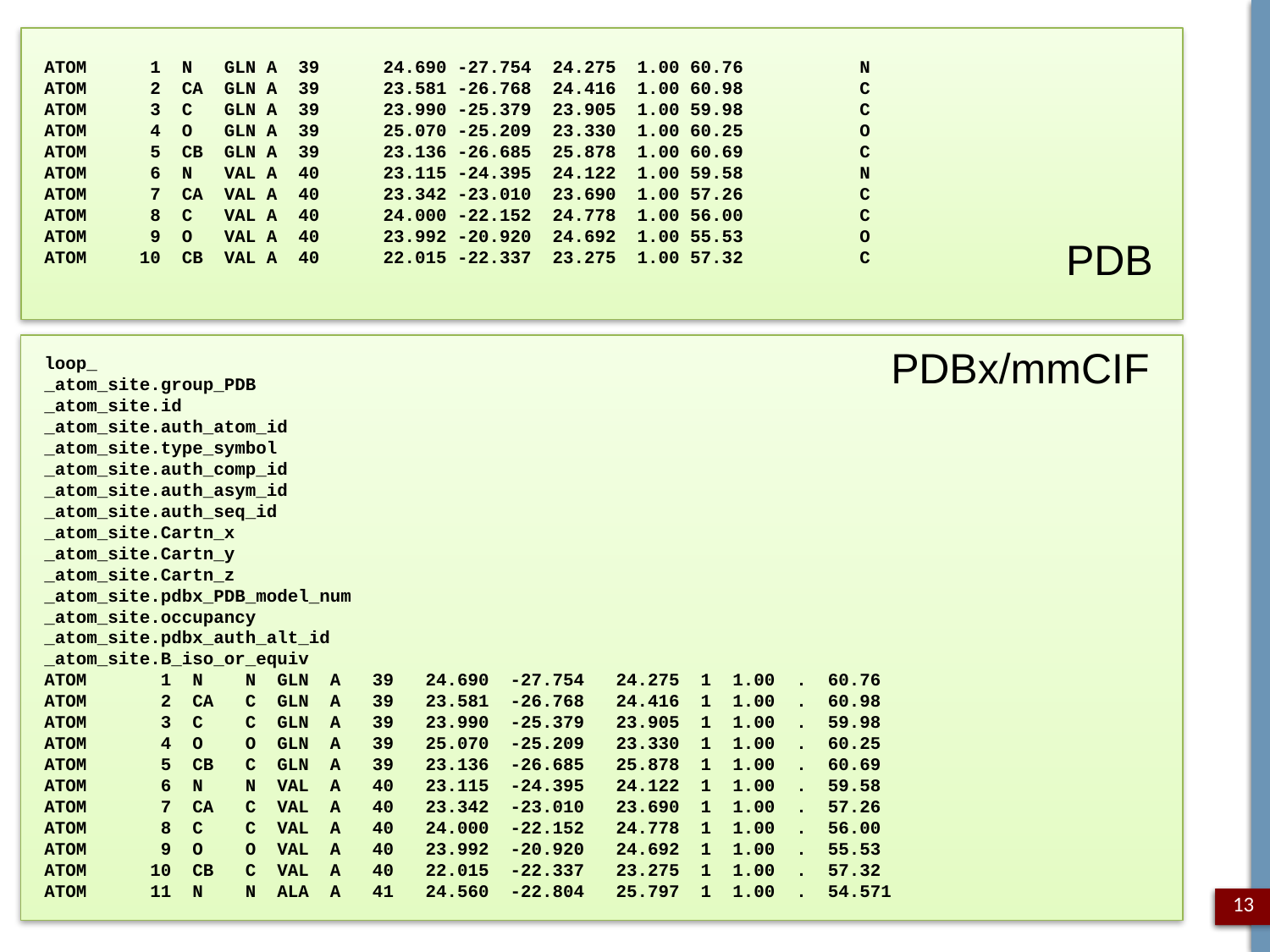

ATOM      1  N   GLN A  39      24.690 -27.754  24.275  1.00 60.76           N
ATOM      2  CA  GLN A  39      23.581 -26.768  24.416  1.00 60.98           C
ATOM      3  C   GLN A  39      23.990 -25.379  23.905  1.00 59.98           C
ATOM      4  O   GLN A  39      25.070 -25.209  23.330  1.00 60.25           O
ATOM      5  CB  GLN A  39      23.136 -26.685  25.878  1.00 60.69           C
ATOM      6  N   VAL A  40      23.115 -24.395  24.122  1.00 59.58           N
ATOM      7  CA  VAL A  40      23.342 -23.010  23.690  1.00 57.26           C
ATOM      8  C   VAL A  40      24.000 -22.152  24.778  1.00 56.00           C
ATOM      9  O   VAL A  40      23.992 -20.920  24.692  1.00 55.53           O
ATOM     10  CB  VAL A  40      22.015 -22.337  23.275  1.00 57.32           C

loop_
_atom_site.group_PDB
_atom_site.id
_atom_site.auth_atom_id
_atom_site.type_symbol
_atom_site.auth_comp_id
_atom_site.auth_asym_id
_atom_site.auth_seq_id
_atom_site.Cartn_x
_atom_site.Cartn_y
_atom_site.Cartn_z
_atom_site.pdbx_PDB_model_num
_atom_site.occupancy
_atom_site.pdbx_auth_alt_id
_atom_site.B_iso_or_equiv
ATOM       1  N    N  GLN  A   39   24.690  -27.754   24.275  1  1.00  .  60.76
ATOM       2  CA   C  GLN  A   39   23.581  -26.768   24.416  1  1.00  .  60.98
ATOM       3  C    C  GLN  A   39   23.990  -25.379   23.905  1  1.00  .  59.98
ATOM       4  O    O  GLN  A   39   25.070  -25.209   23.330  1  1.00  .  60.25
ATOM       5  CB   C  GLN  A   39   23.136  -26.685   25.878  1  1.00  .  60.69
ATOM       6  N    N  VAL  A   40   23.115  -24.395   24.122  1  1.00  .  59.58
ATOM       7  CA   C  VAL  A   40   23.342  -23.010   23.690  1  1.00  .  57.26
ATOM       8  C    C  VAL  A   40   24.000  -22.152   24.778  1  1.00  .  56.00
ATOM       9  O    O  VAL  A   40   23.992  -20.920   24.692  1  1.00  .  55.53
ATOM      10  CB   C  VAL  A   40   22.015  -22.337   23.275  1  1.00  .  57.32
ATOM      11  N    N  ALA  A   41   24.560  -22.804   25.797  1  1.00  .  54.571
PDB

PDBx/mmCIF
13